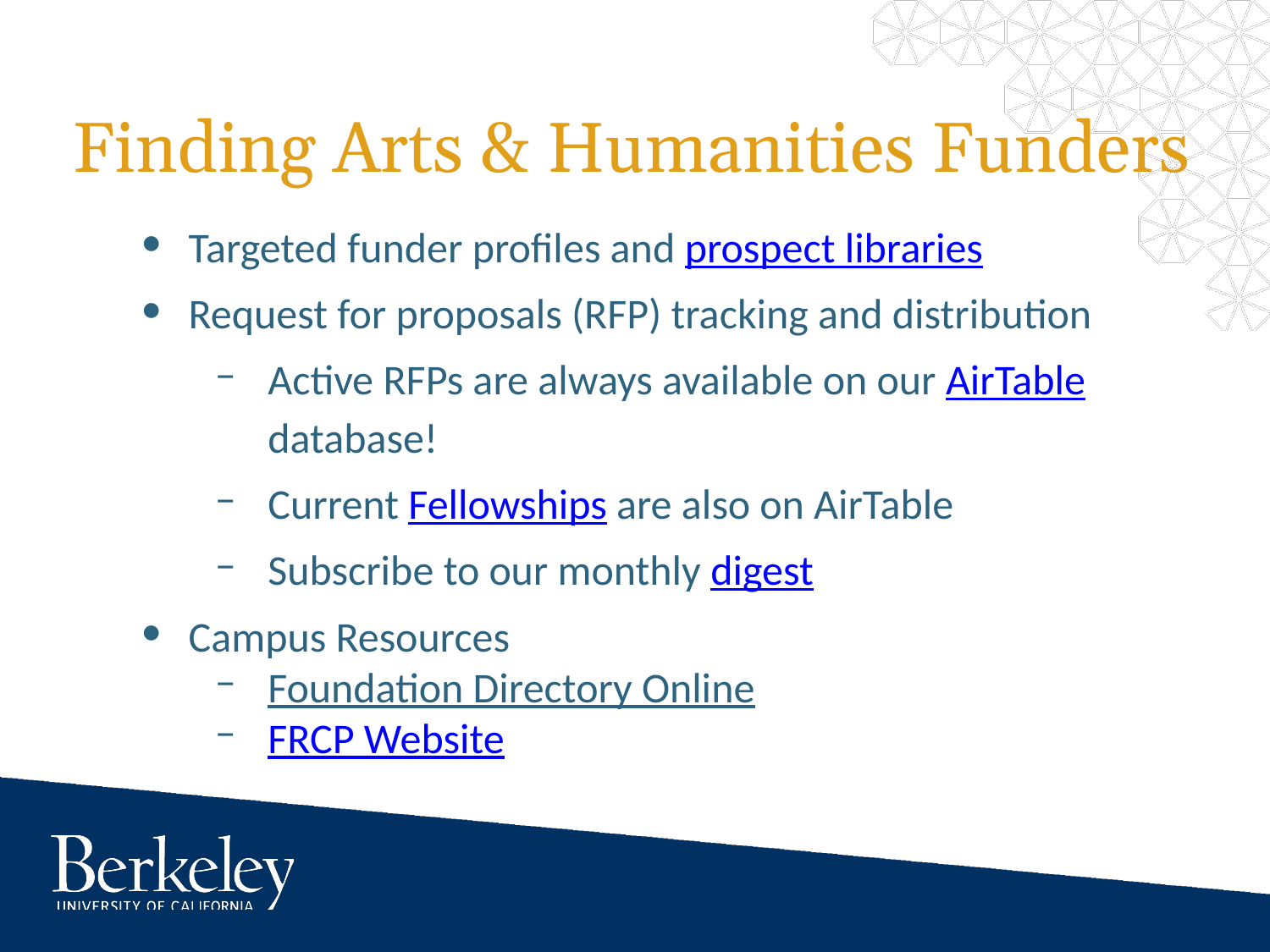

# Finding Arts & Humanities Funders
Targeted funder profiles and prospect libraries
Request for proposals (RFP) tracking and distribution
Active RFPs are always available on our AirTable database!
Current Fellowships are also on AirTable
Subscribe to our monthly digest
Campus Resources
Foundation Directory Online
FRCP Website